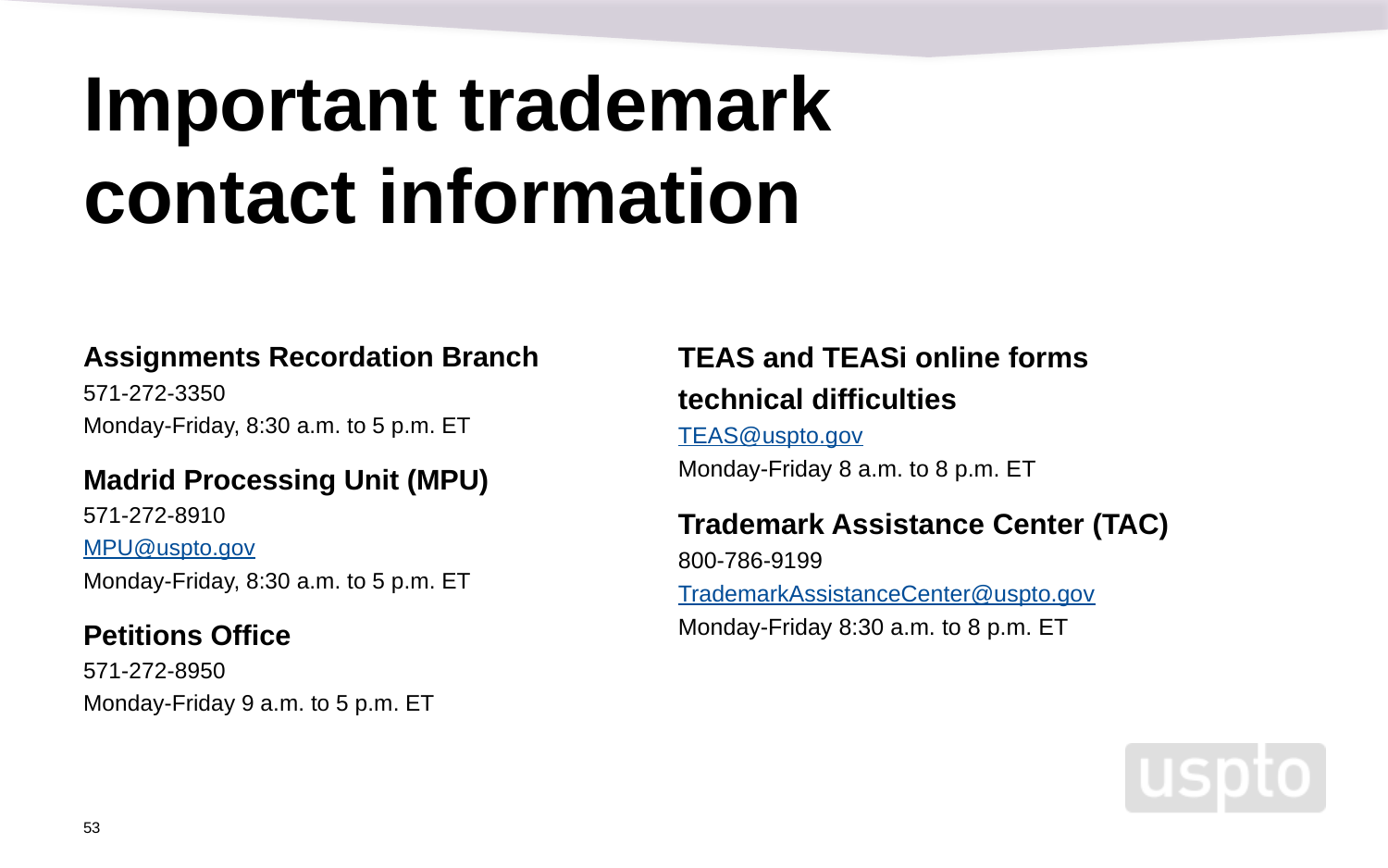

# Important trademark contact information
Assignments Recordation Branch
571-272-3350
Monday-Friday, 8:30 a.m. to 5 p.m. ET
Madrid Processing Unit (MPU)
571-272-8910
MPU@uspto.gov
Monday-Friday, 8:30 a.m. to 5 p.m. ET
Petitions Office
571-272-8950
Monday-Friday 9 a.m. to 5 p.m. ET
TEAS and TEASi online forms technical difficulties
TEAS@uspto.gov
Monday-Friday 8 a.m. to 8 p.m. ET
Trademark Assistance Center (TAC)
800-786-9199
TrademarkAssistanceCenter@uspto.gov
Monday-Friday 8:30 a.m. to 8 p.m. ET
53